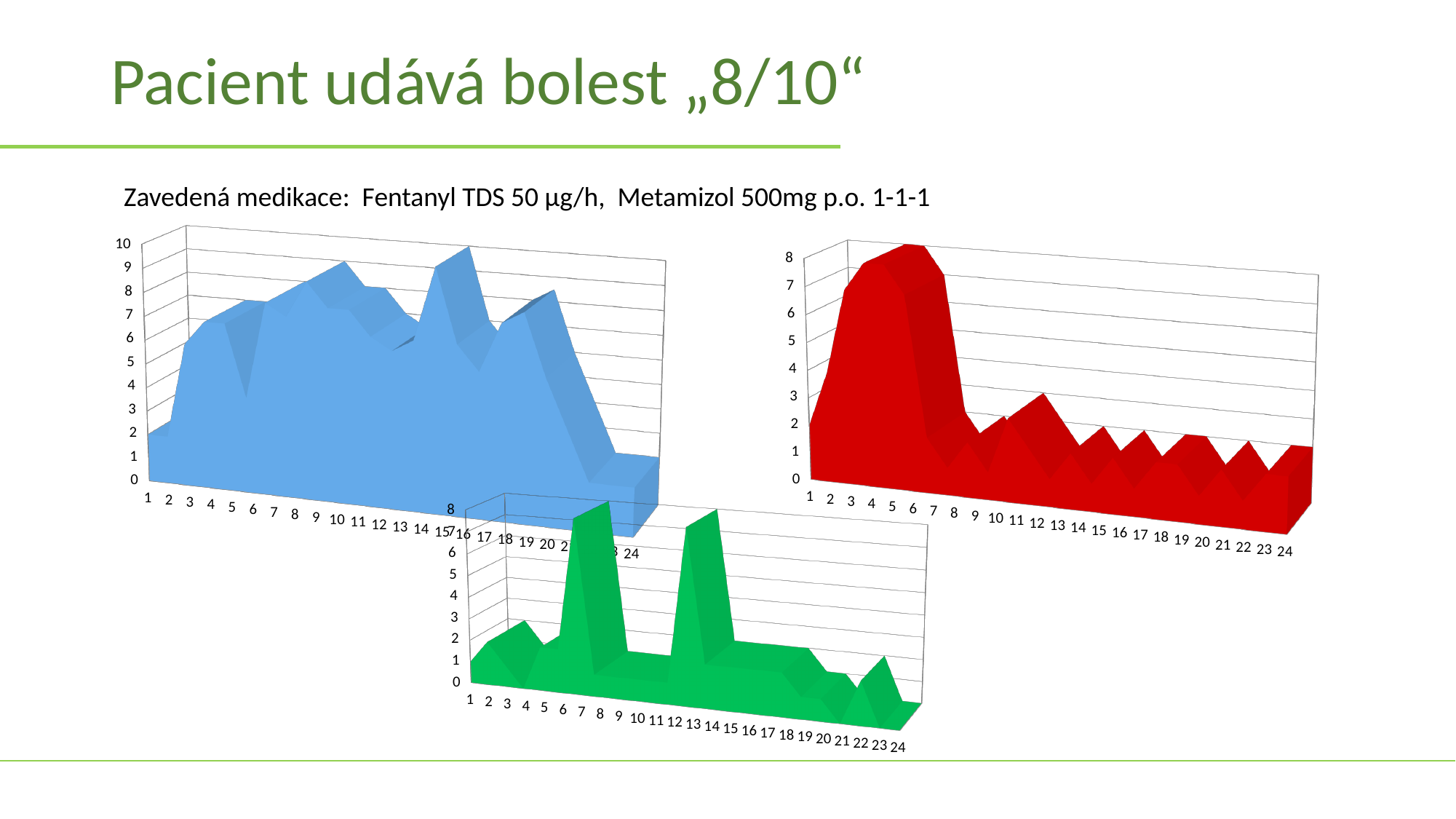

# Pacient udává bolest „8/10“
Zavedená medikace:  Fentanyl TDS 50 μg/h,  Metamizol 500mg p.o. 1-1-1

[unsupported chart]

[unsupported chart]

[unsupported chart]